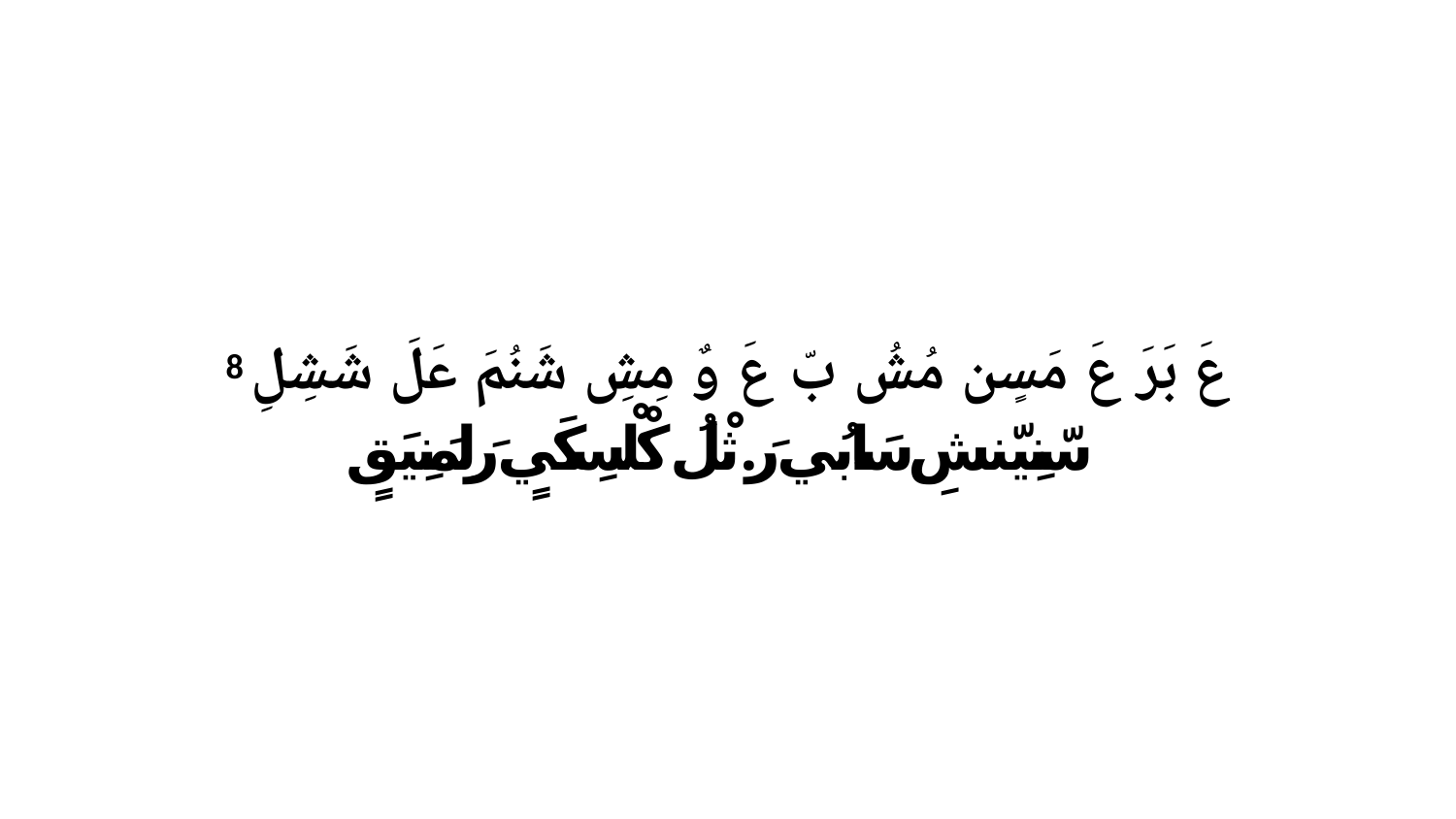

8 عَ بَرَ عَ مَسٍن مُشُ بّ عَ وٌ مِشِ شَنُمَ عَلَ شَشِلِ سّنِيّنشِ سَابُي رَ.ثْلُ كْلْسِكَيٍ رَلِمَنِيَقٍ